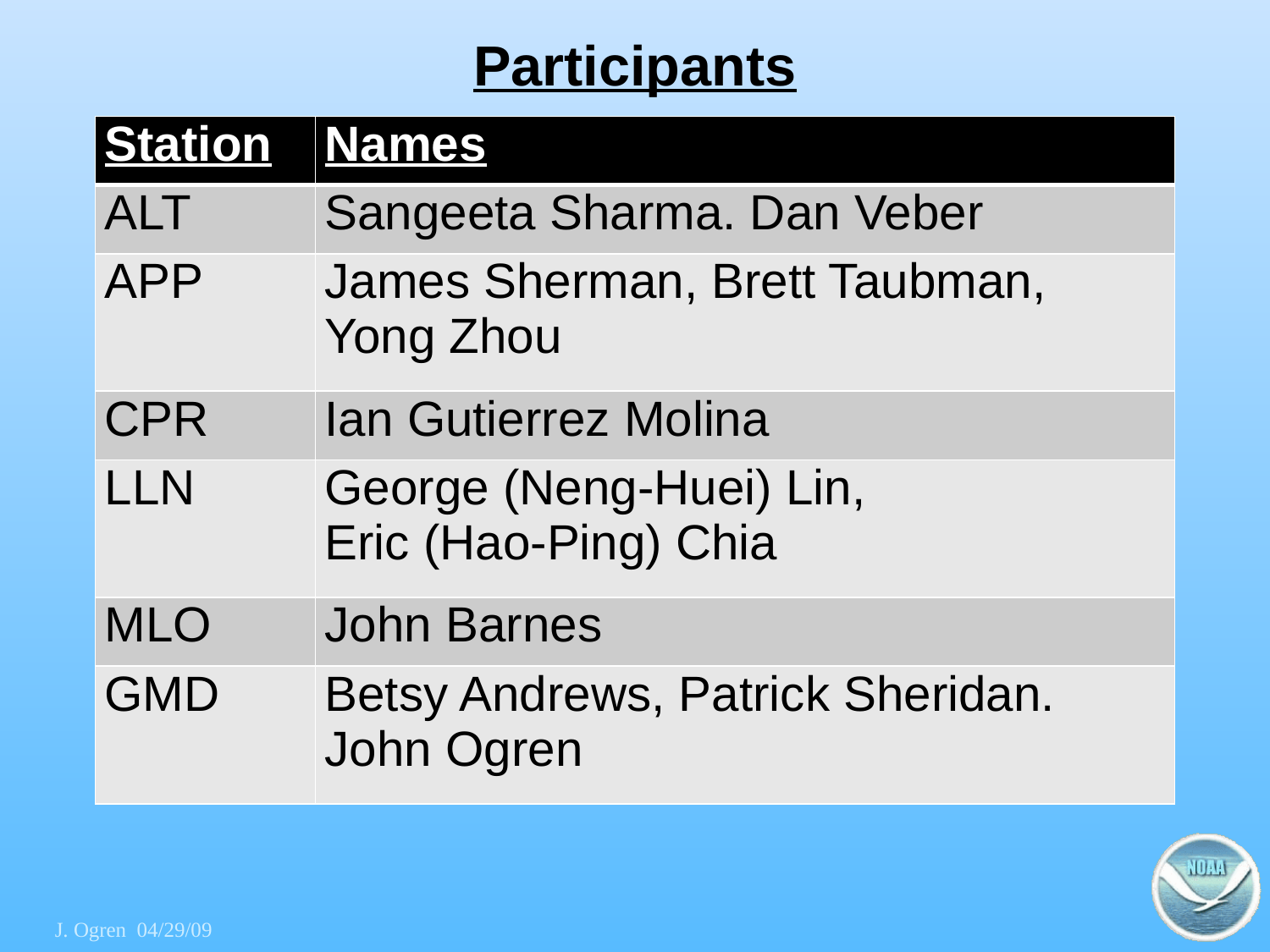

# Participants
| Station | Names |
| --- | --- |
| ALT | Sangeeta Sharma. Dan Veber |
| APP | James Sherman, Brett Taubman, Yong Zhou |
| CPR | Ian Gutierrez Molina |
| LLN | George (Neng-Huei) Lin, Eric (Hao-Ping) Chia |
| MLO | John Barnes |
| GMD | Betsy Andrews, Patrick Sheridan. John Ogren |
J. Ogren  04/29/09